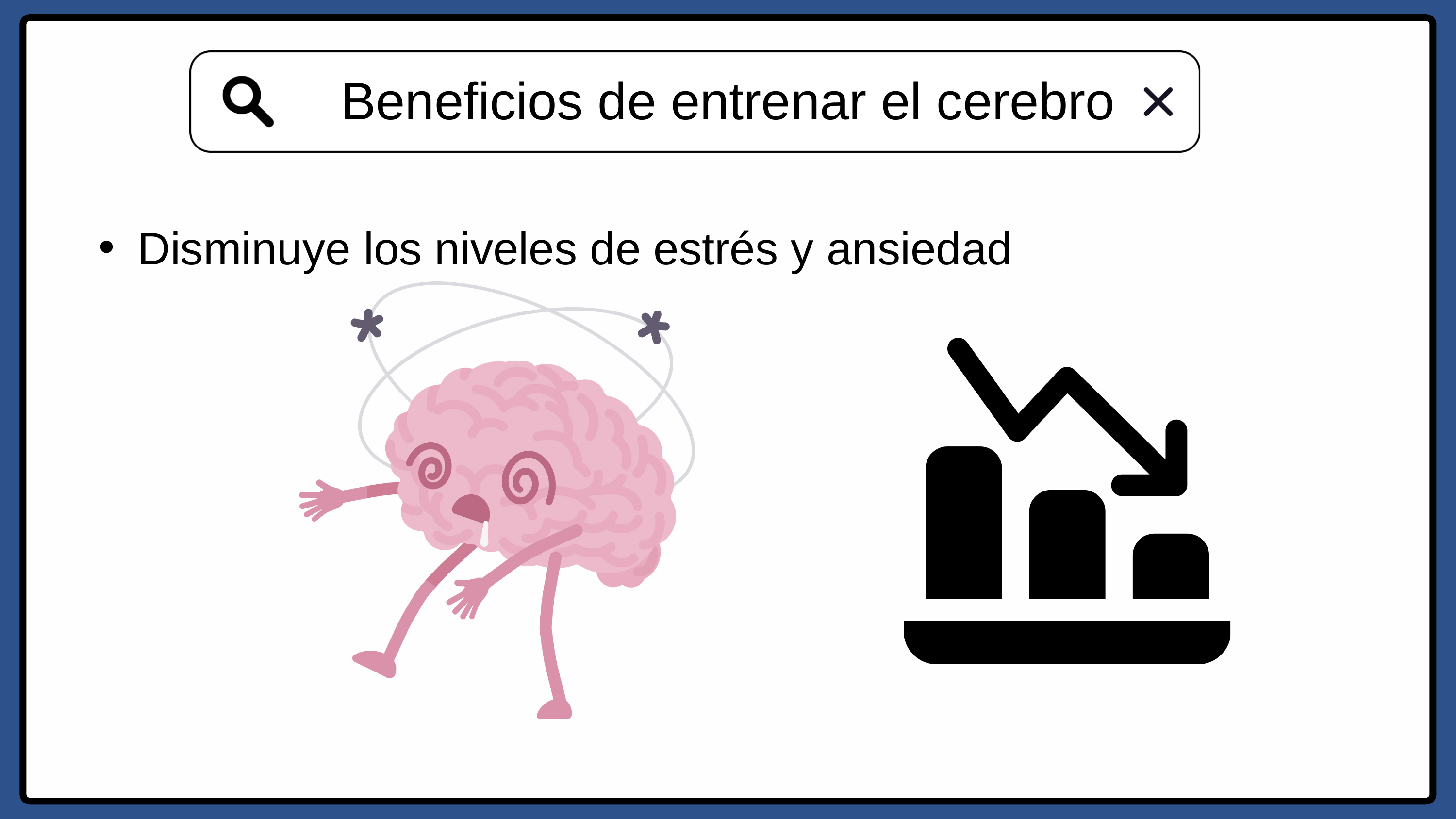

Beneficios de entrenar el cerebro

Disminuye los niveles de estrés y ansiedad